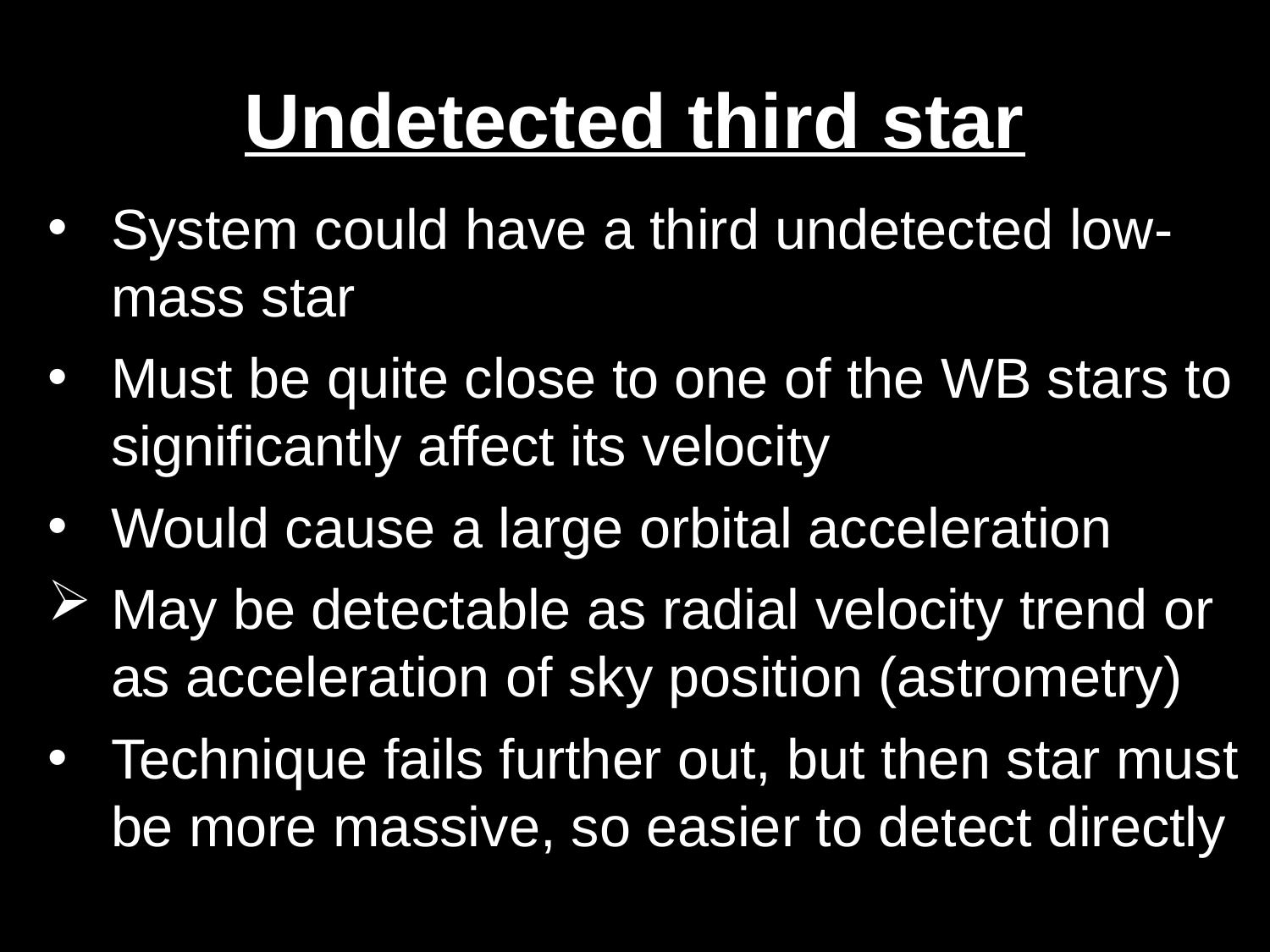

# Undetected third star
System could have a third undetected low-mass star
Must be quite close to one of the WB stars to significantly affect its velocity
Would cause a large orbital acceleration
May be detectable as radial velocity trend or as acceleration of sky position (astrometry)
Technique fails further out, but then star must be more massive, so easier to detect directly